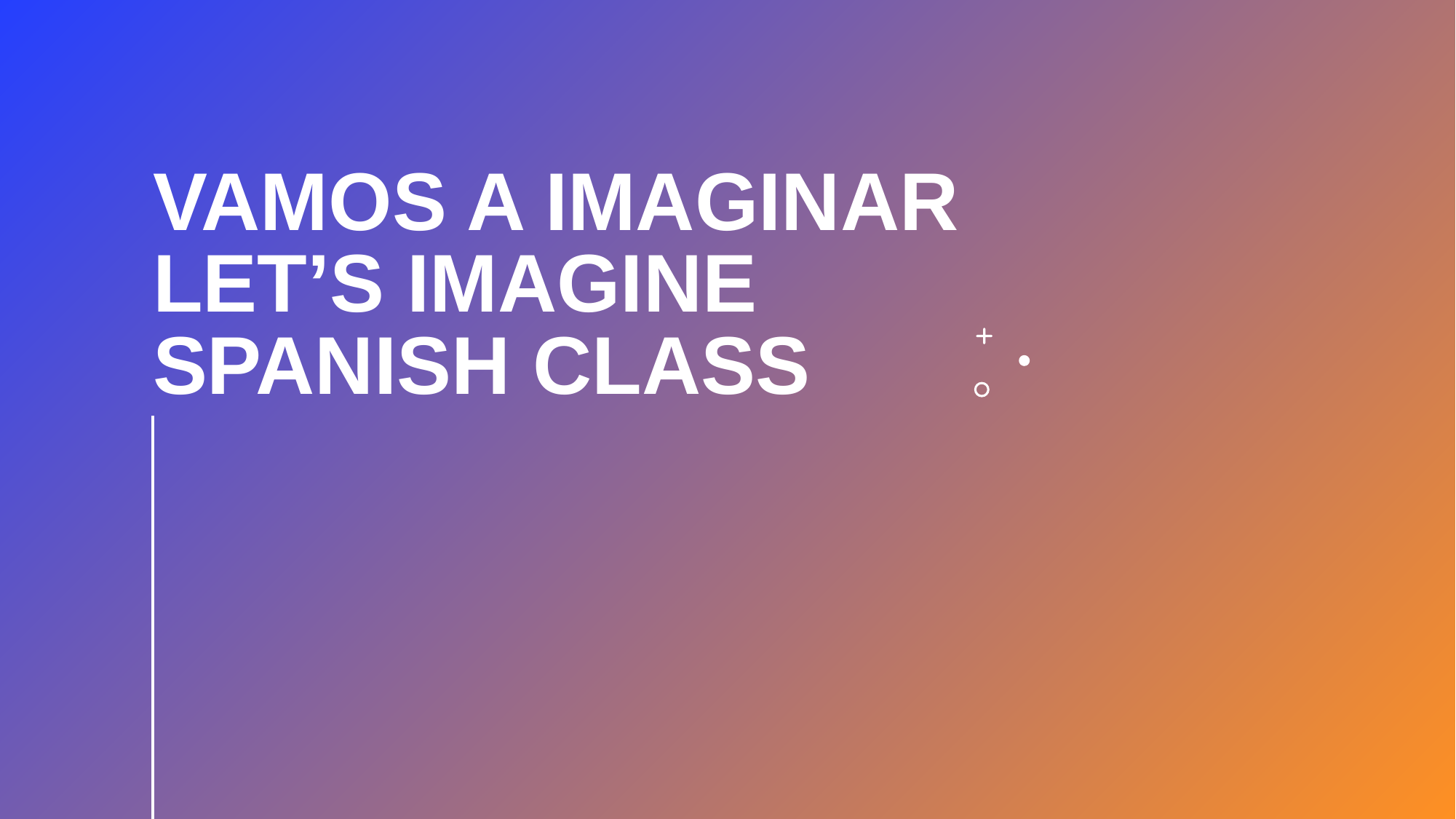

# Vamos a Imaginar Let’s Imagine Spanish class